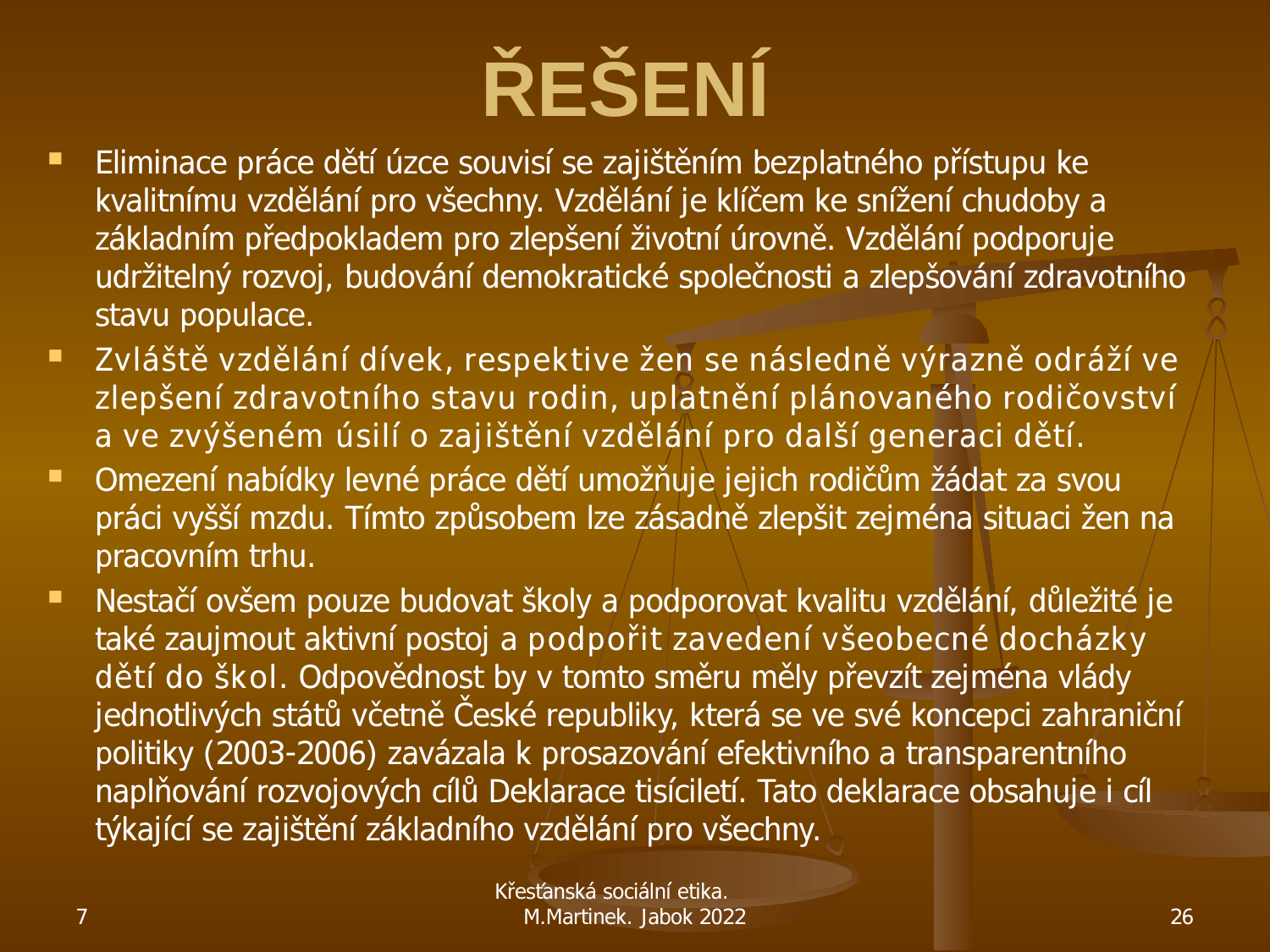

# ŘEŠENÍ
Eliminace práce dětí úzce souvisí se zajištěním bezplatného přístupu ke kvalitnímu vzdělání pro všechny. Vzdělání je klíčem ke snížení chudoby a základním předpokladem pro zlepšení životní úrovně. Vzdělání podporuje udržitelný rozvoj, budování demokratické společnosti a zlepšování zdravotního stavu populace.
Zvláště vzdělání dívek, respektive žen se následně výrazně odráží ve zlepšení zdravotního stavu rodin, uplatnění plánovaného rodičovství a ve zvýšeném úsilí o zajištění vzdělání pro další generaci dětí.
Omezení nabídky levné práce dětí umožňuje jejich rodičům žádat za svou práci vyšší mzdu. Tímto způsobem lze zásadně zlepšit zejména situaci žen na pracovním trhu.
Nestačí ovšem pouze budovat školy a podporovat kvalitu vzdělání, důležité je také zaujmout aktivní postoj a podpořit zavedení všeobecné docházky dětí do škol. Odpovědnost by v tomto směru měly převzít zejména vlády jednotlivých států včetně České republiky, která se ve své koncepci zahraniční politiky (2003-2006) zavázala k prosazování efektivního a transparentního naplňování rozvojových cílů Deklarace tisíciletí. Tato deklarace obsahuje i cíl týkající se zajištění základního vzdělání pro všechny.

7
Křesťanská sociální etika.        M.Martinek. Jabok 2022
26